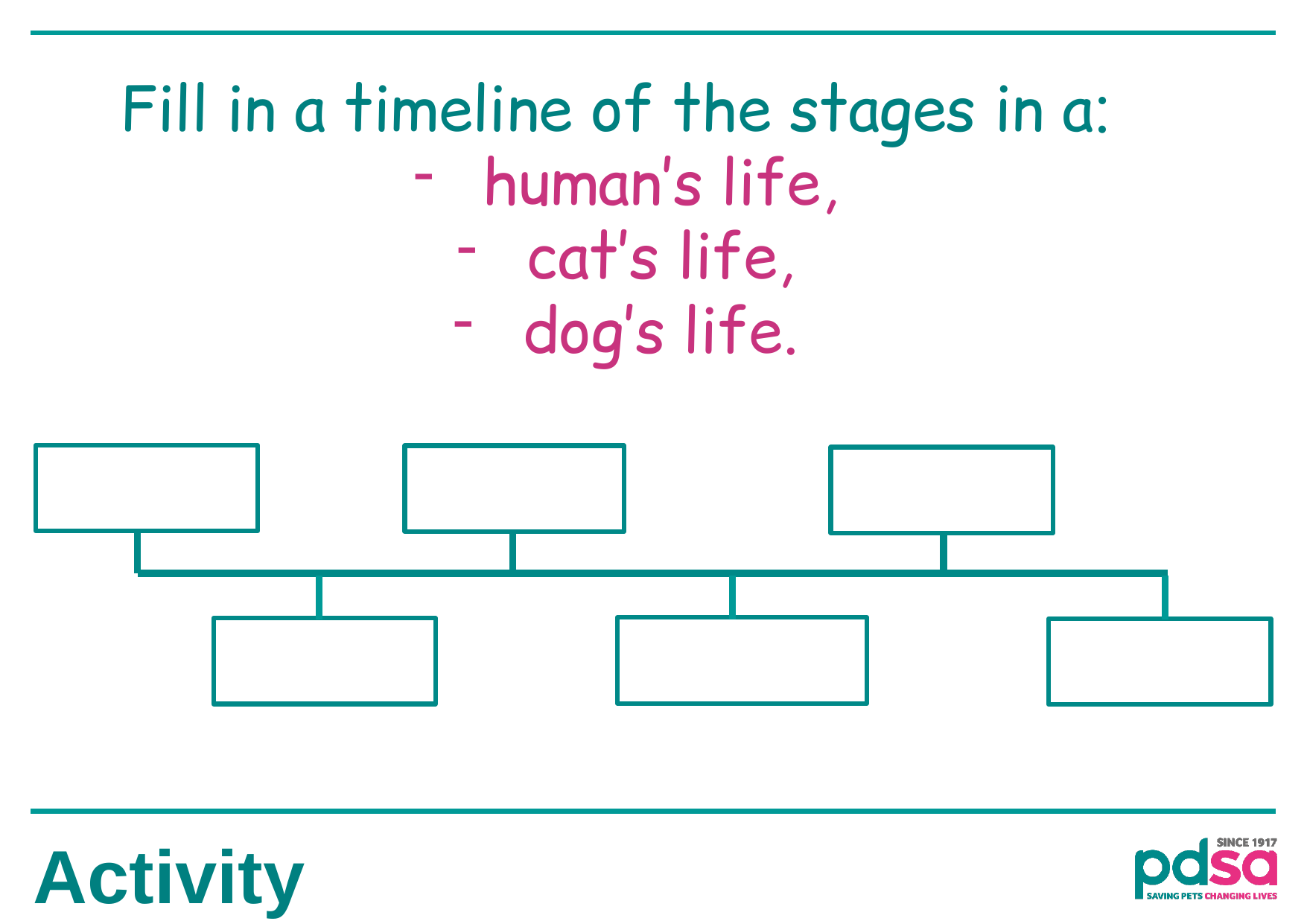

Fill in a timeline of the stages in a:
human’s life,
cat’s life,
dog’s life.

Activity